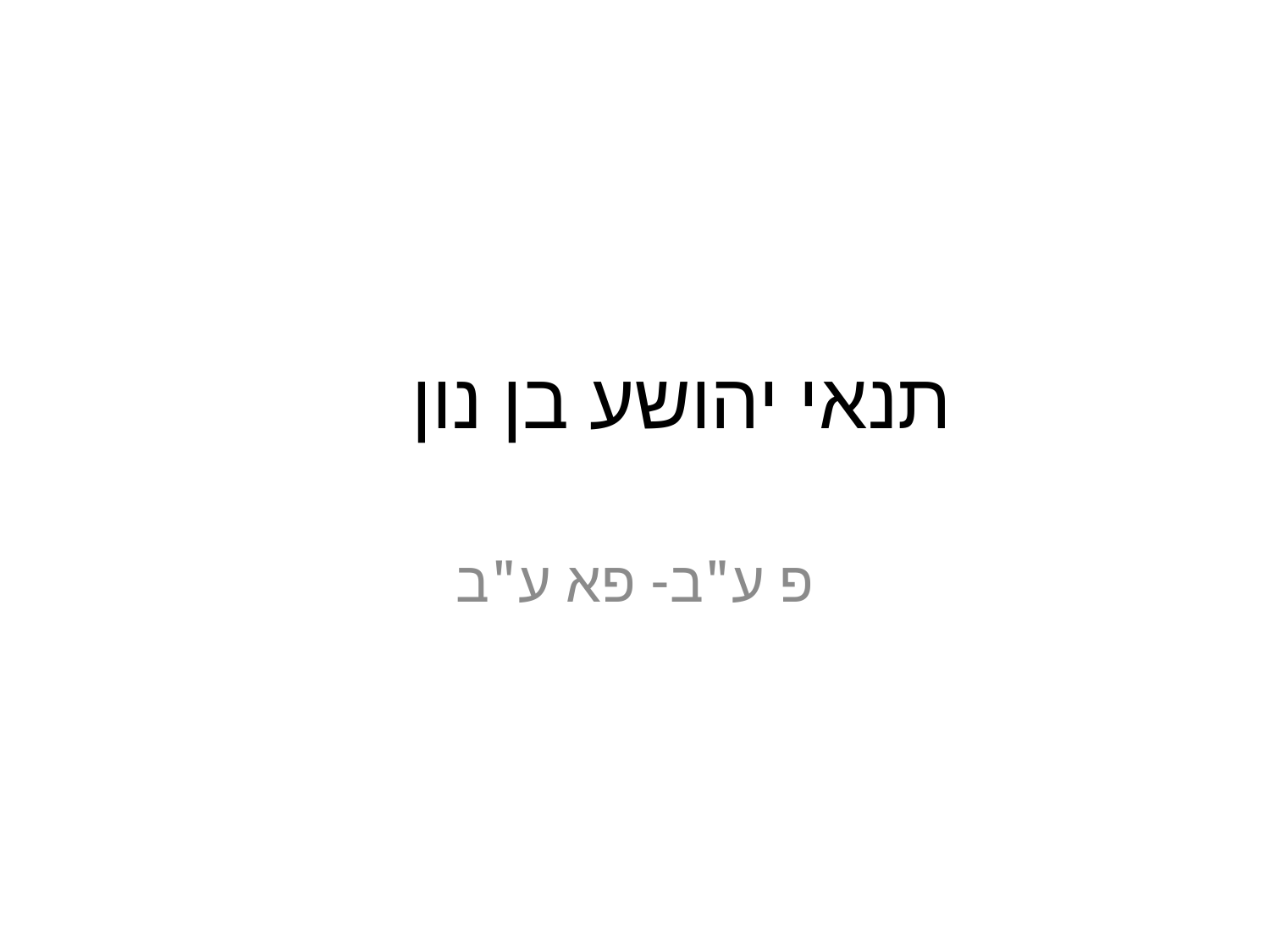

# תנאי יהושע בן נון
פ ע"ב- פא ע"ב